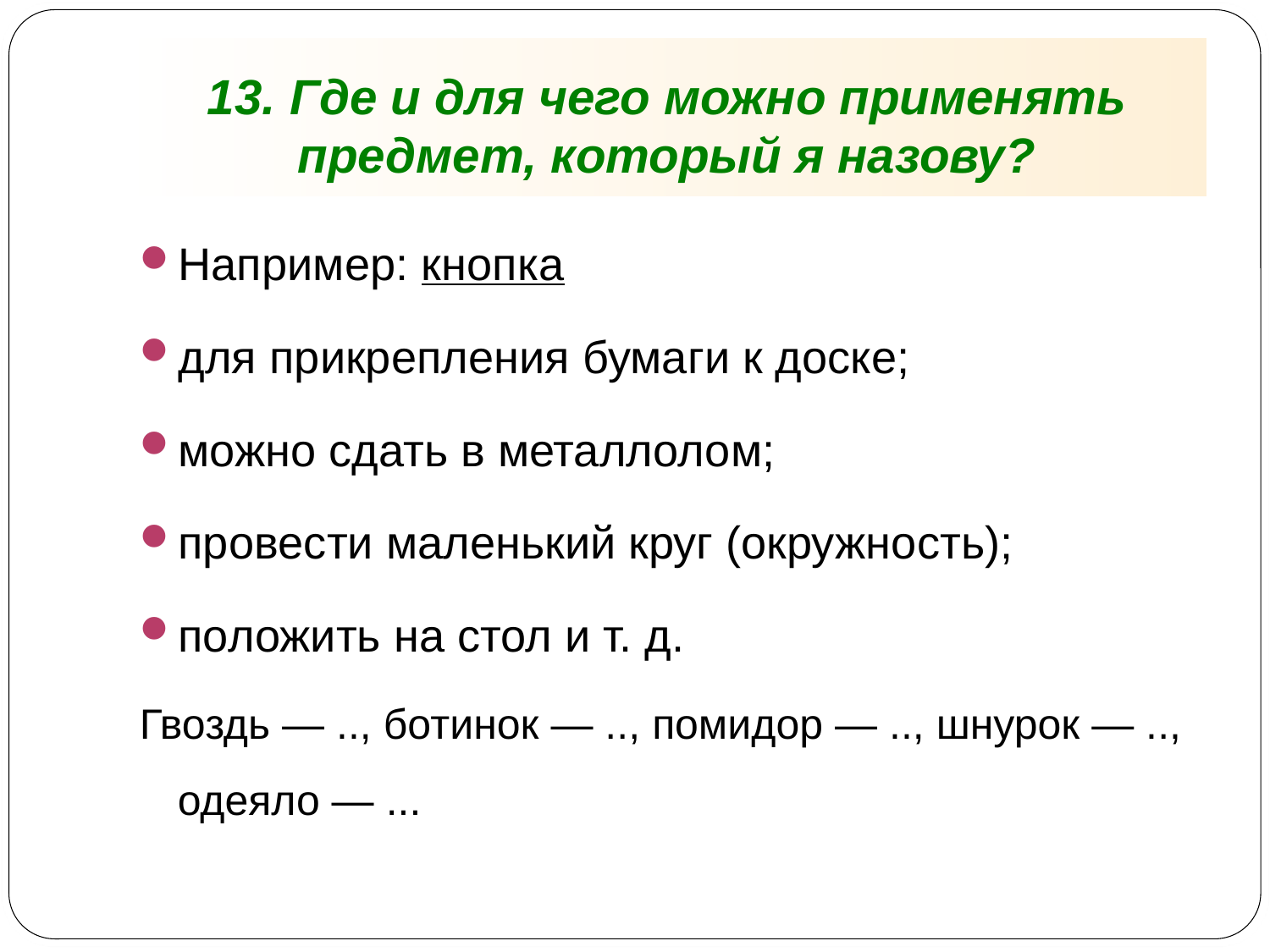

# 13. Где и для чего можно применять предмет, который я назову?
Например: кнопка
для прикрепления бумаги к доске;
можно сдать в металлолом;
провести маленький круг (окружность);
положить на стол и т. д.
Гвоздь — .., ботинок — .., помидор — .., шнурок — .., одеяло — ...